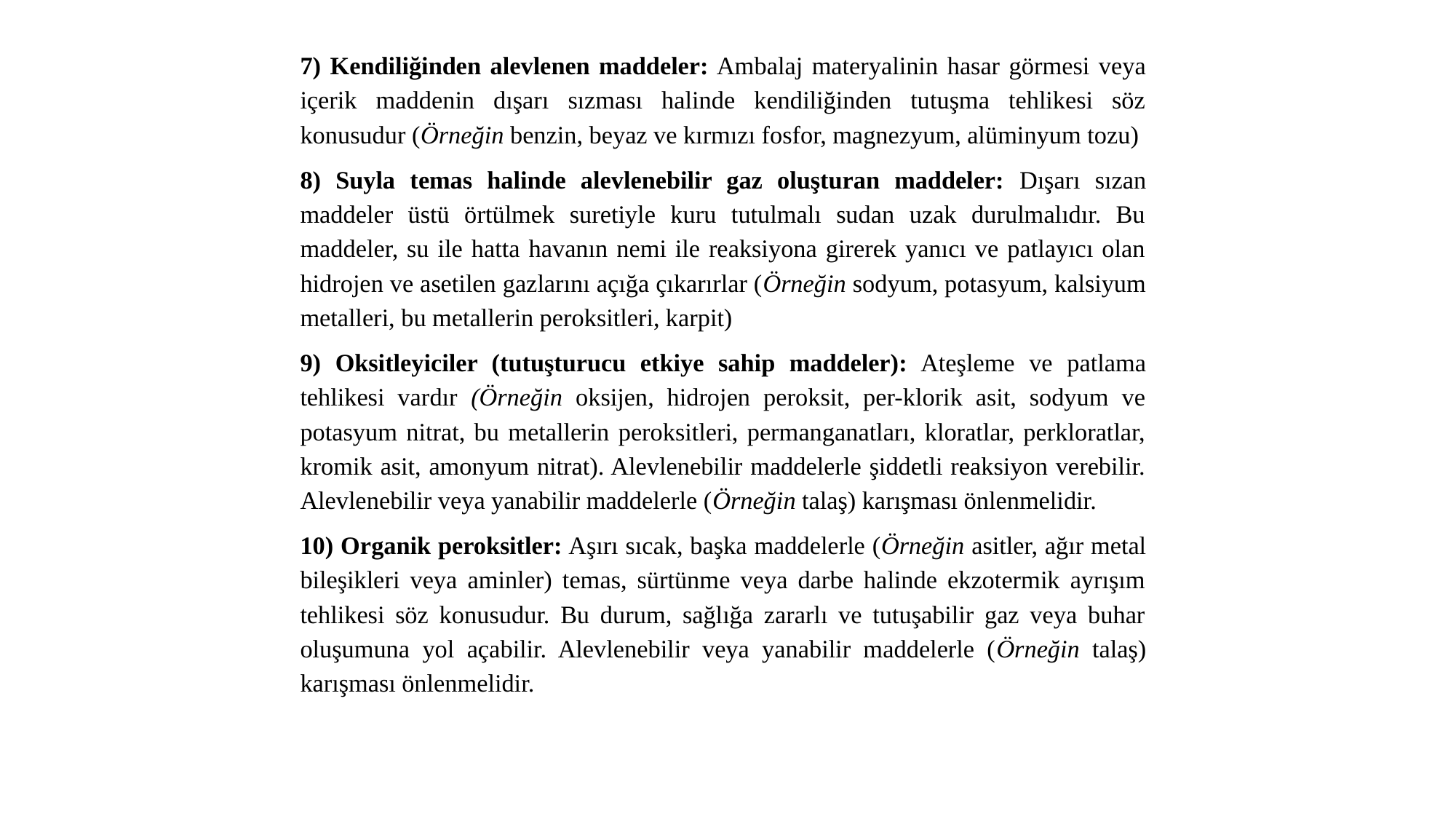

7) Kendiliğinden alevlenen maddeler: Ambalaj materyalinin hasar görmesi veya içerik maddenin dışarı sızması halinde kendiliğinden tutuşma tehlikesi söz konusudur (Örneğin benzin, beyaz ve kırmızı fosfor, magnezyum, alüminyum tozu)
8) Suyla temas halinde alevlenebilir gaz oluşturan maddeler: Dışarı sızan maddeler üstü örtülmek suretiyle kuru tutulmalı sudan uzak durulmalıdır. Bu maddeler, su ile hatta havanın nemi ile reaksiyona girerek yanıcı ve patlayıcı olan hidrojen ve asetilen gazlarını açığa çıkarırlar (Örneğin sodyum, potasyum, kalsiyum metalleri, bu metallerin peroksitleri, karpit)
9) Oksitleyiciler (tutuşturucu etkiye sahip maddeler): Ateşleme ve patlama tehlikesi vardır (Örneğin oksijen, hidrojen peroksit, per-klorik asit, sodyum ve potasyum nitrat, bu metallerin peroksitleri, permanganatları, kloratlar, perkloratlar, kromik asit, amonyum nitrat). Alevlenebilir maddelerle şiddetli reaksiyon verebilir. Alevlenebilir veya yanabilir maddelerle (Örneğin talaş) karışması önlenmelidir.
10) Organik peroksitler: Aşırı sıcak, başka maddelerle (Örneğin asitler, ağır metal bileşikleri veya aminler) temas, sürtünme veya darbe halinde ekzotermik ayrışım tehlikesi söz konusudur. Bu durum, sağlığa zararlı ve tutuşabilir gaz veya buhar oluşumuna yol açabilir. Alevlenebilir veya yanabilir maddelerle (Örneğin talaş) karışması önlenmelidir.